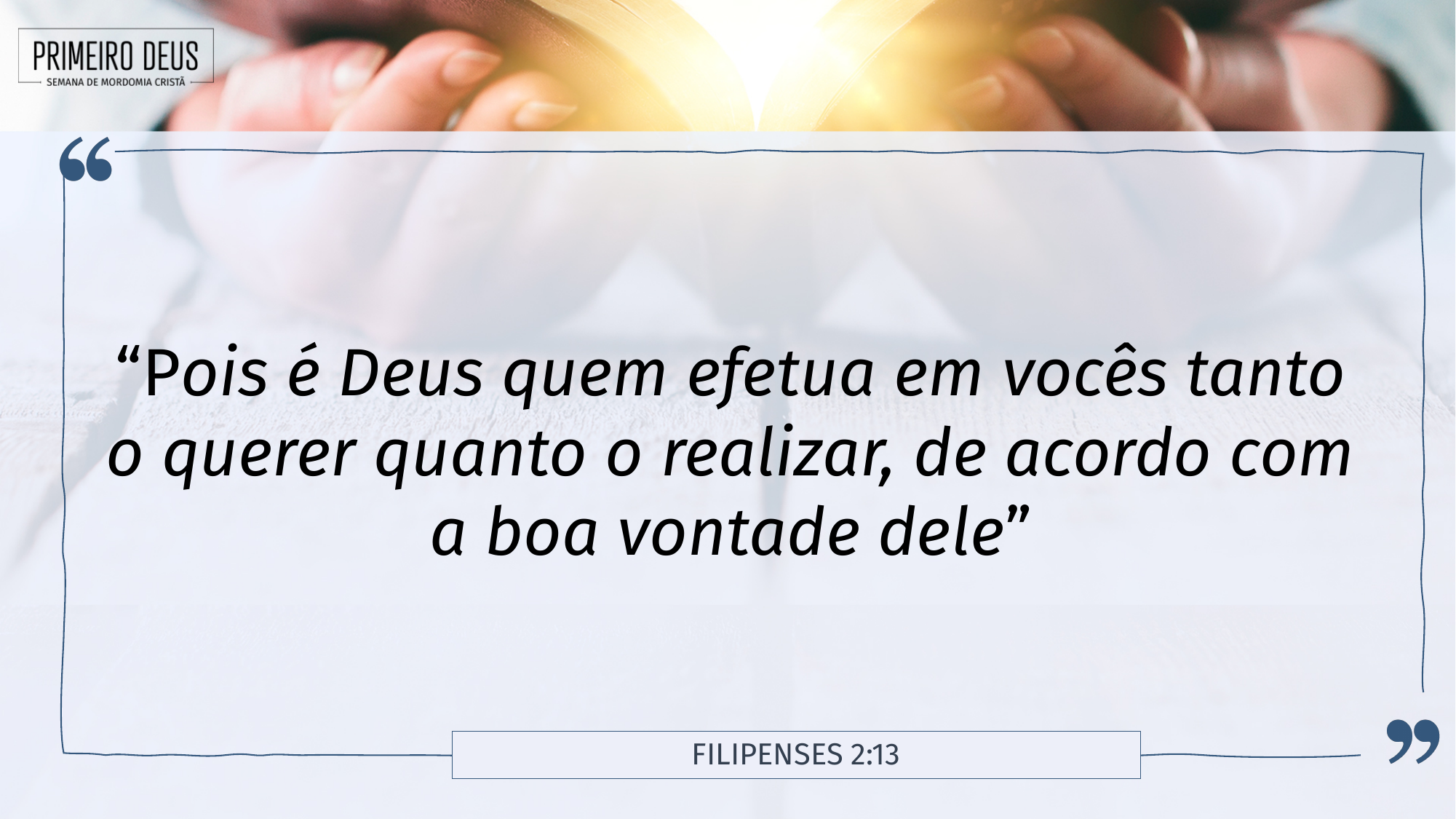

“Pois é Deus quem efetua em vocês tanto o querer quanto o realizar, de acordo com a boa vontade dele”
# Filipenses 2:13